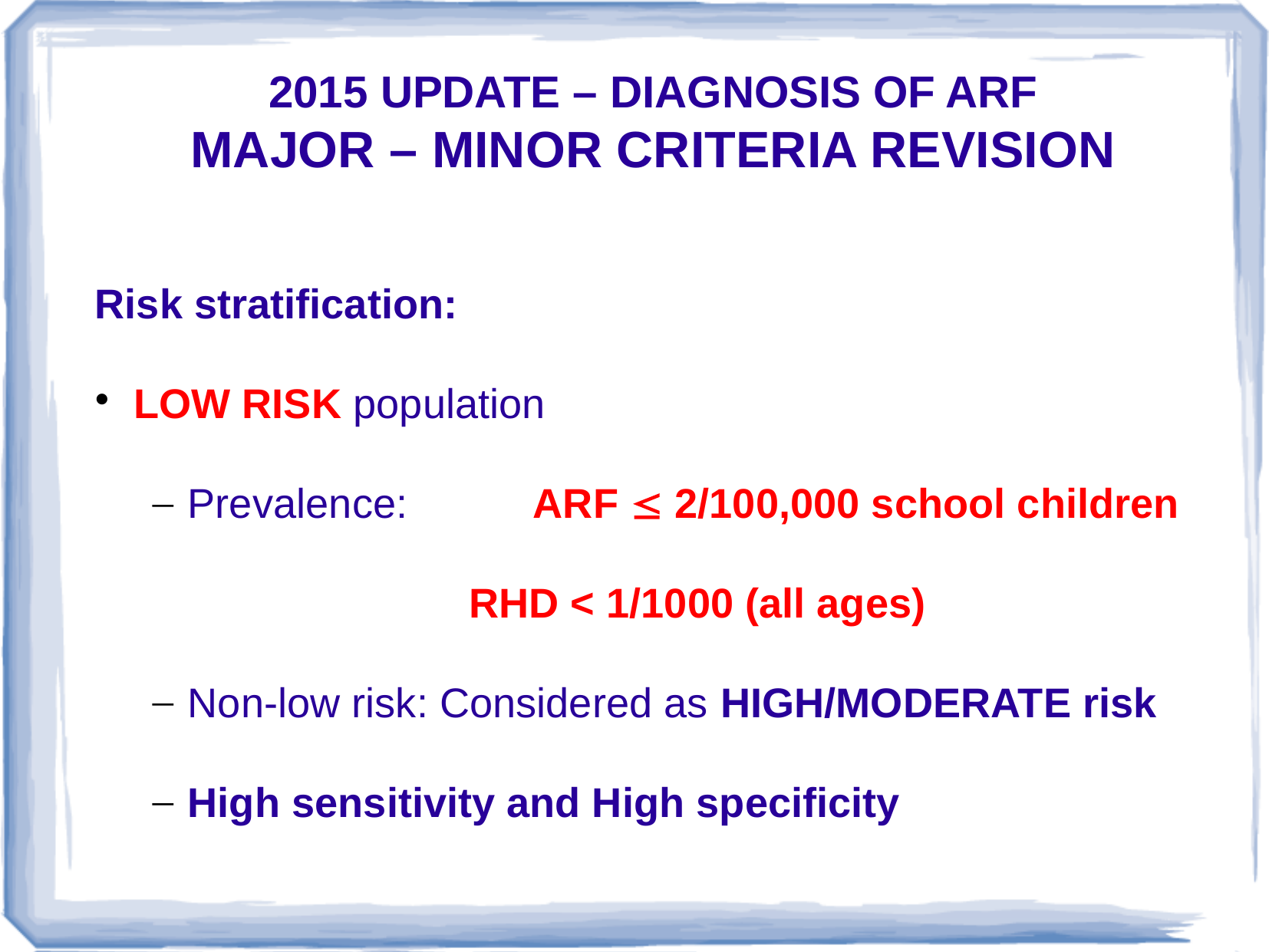

2015 UPDATE – DIAGNOSIS OF ARF
MAJOR – MINOR CRITERIA REVISION
Risk stratification:
 LOW RISK population
Prevalence: 	ARF ≤ 2/100,000 school children
     	RHD < 1/1000 (all ages)
Non-low risk: Considered as HIGH/MODERATE risk
High sensitivity and High specificity